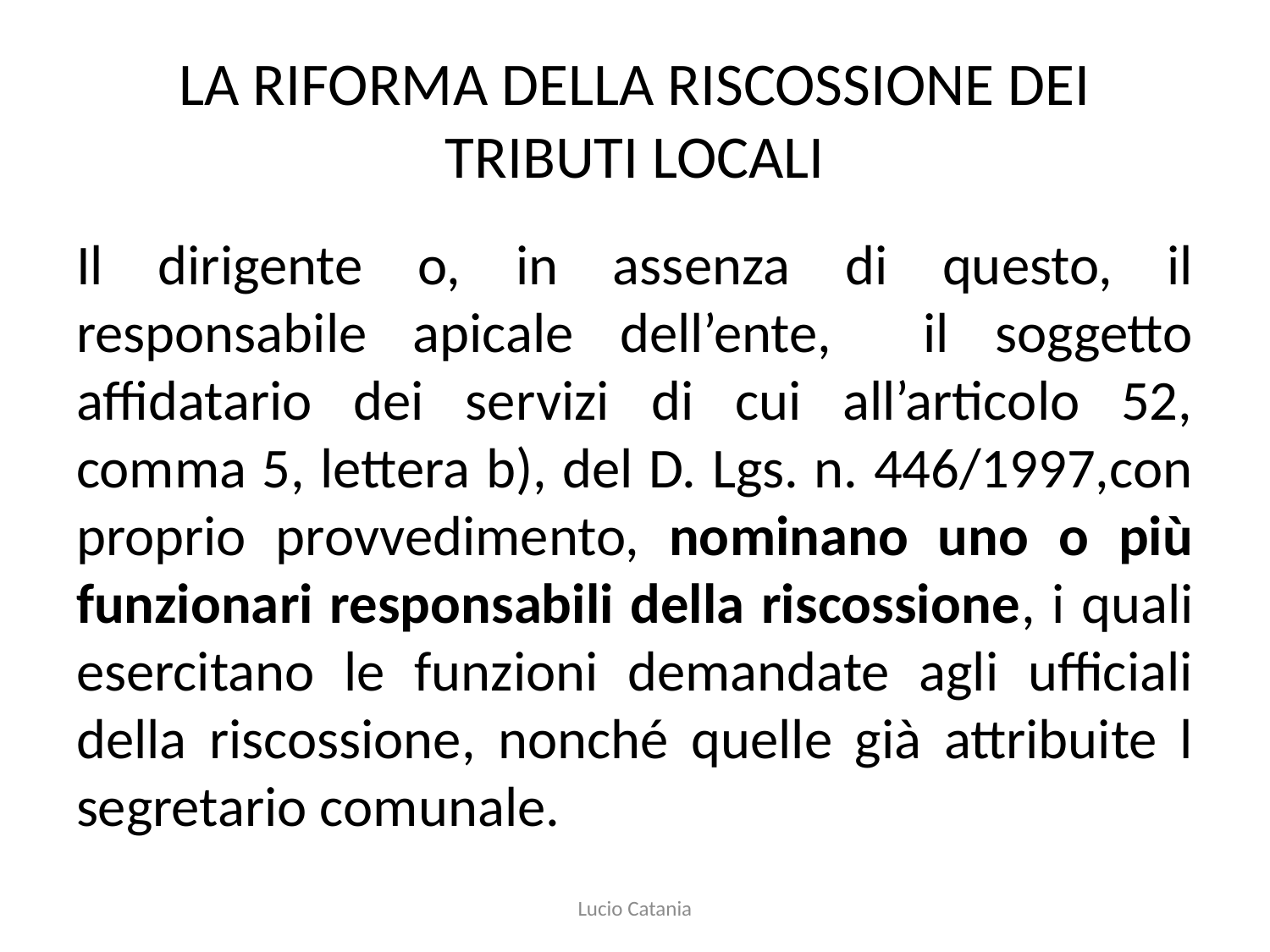

# LA RIFORMA DELLA RISCOSSIONE DEI TRIBUTI LOCALI
Il dirigente o, in assenza di questo, il responsabile apicale dell’ente,  il soggetto affidatario dei servizi di cui all’articolo 52, comma 5, lettera b), del D. Lgs. n. 446/1997,con proprio provvedimento, nominano uno o più funzionari responsabili della riscossione, i quali esercitano le funzioni demandate agli ufficiali della riscossione, nonché quelle già attribuite l segretario comunale.
Lucio Catania